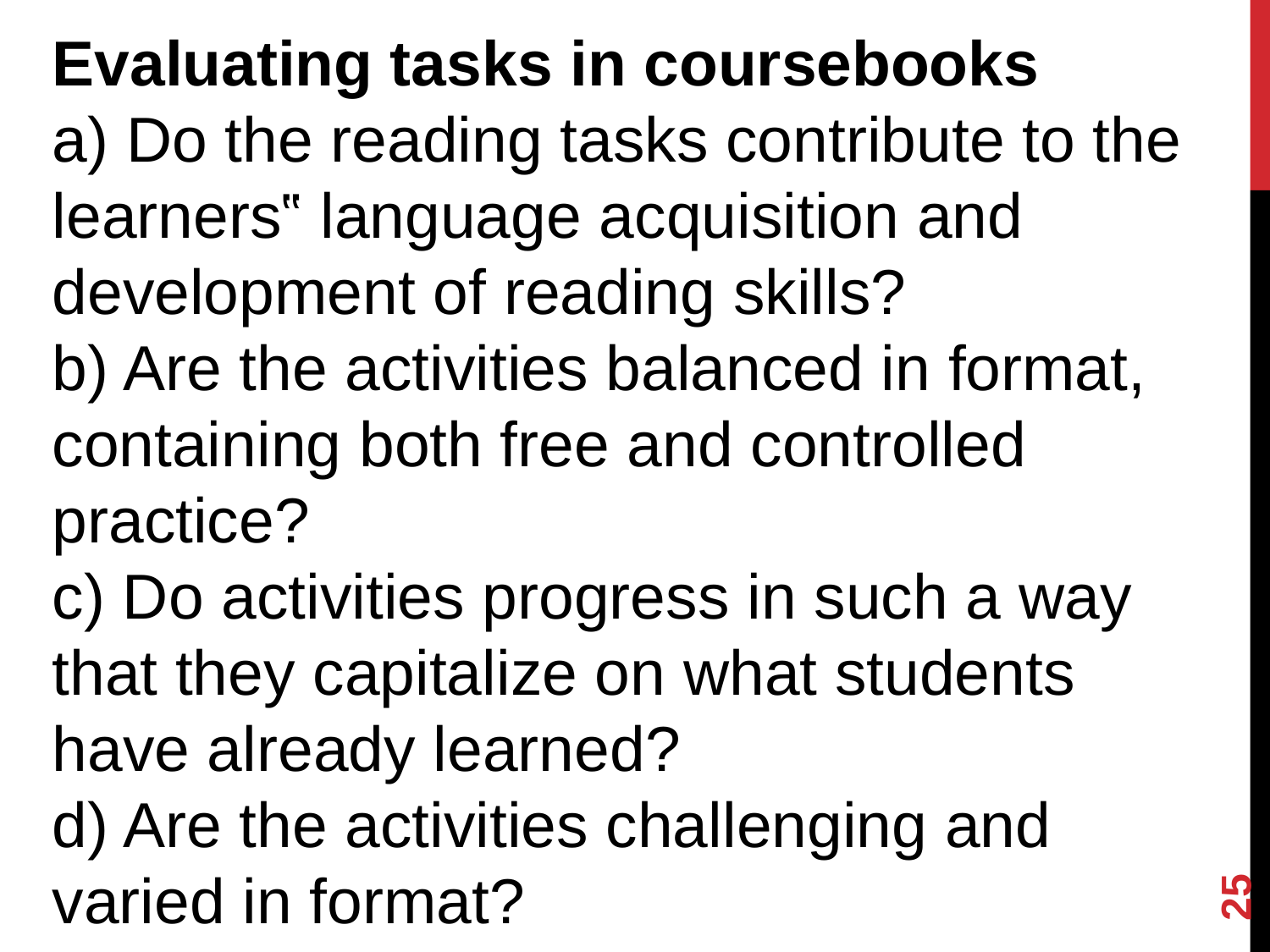

Evaluating tasks in coursebooks
a) Do the reading tasks contribute to the learners‟ language acquisition and development of reading skills?
b) Are the activities balanced in format, containing both free and controlled practice?
c) Do activities progress in such a way that they capitalize on what students have already learned?
d) Are the activities challenging and varied in format?
25